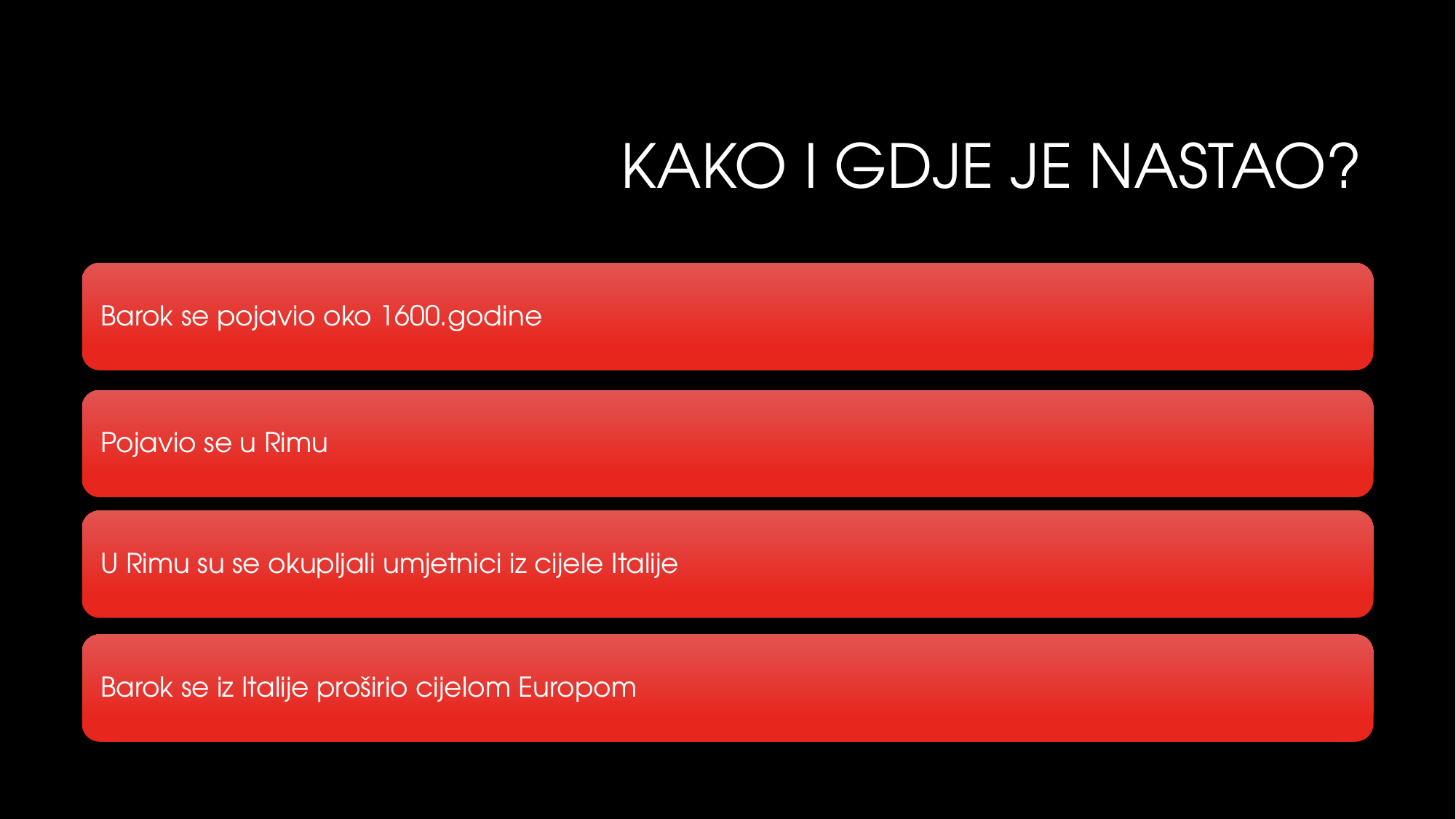

# Kako i gdje je nastao?
Barok se pojavio oko 1600.godine
Pojavio se u Rimu
U Rimu su se okupljali umjetnici iz cijele Italije
Barok se iz Italije proširio cijelom Europom